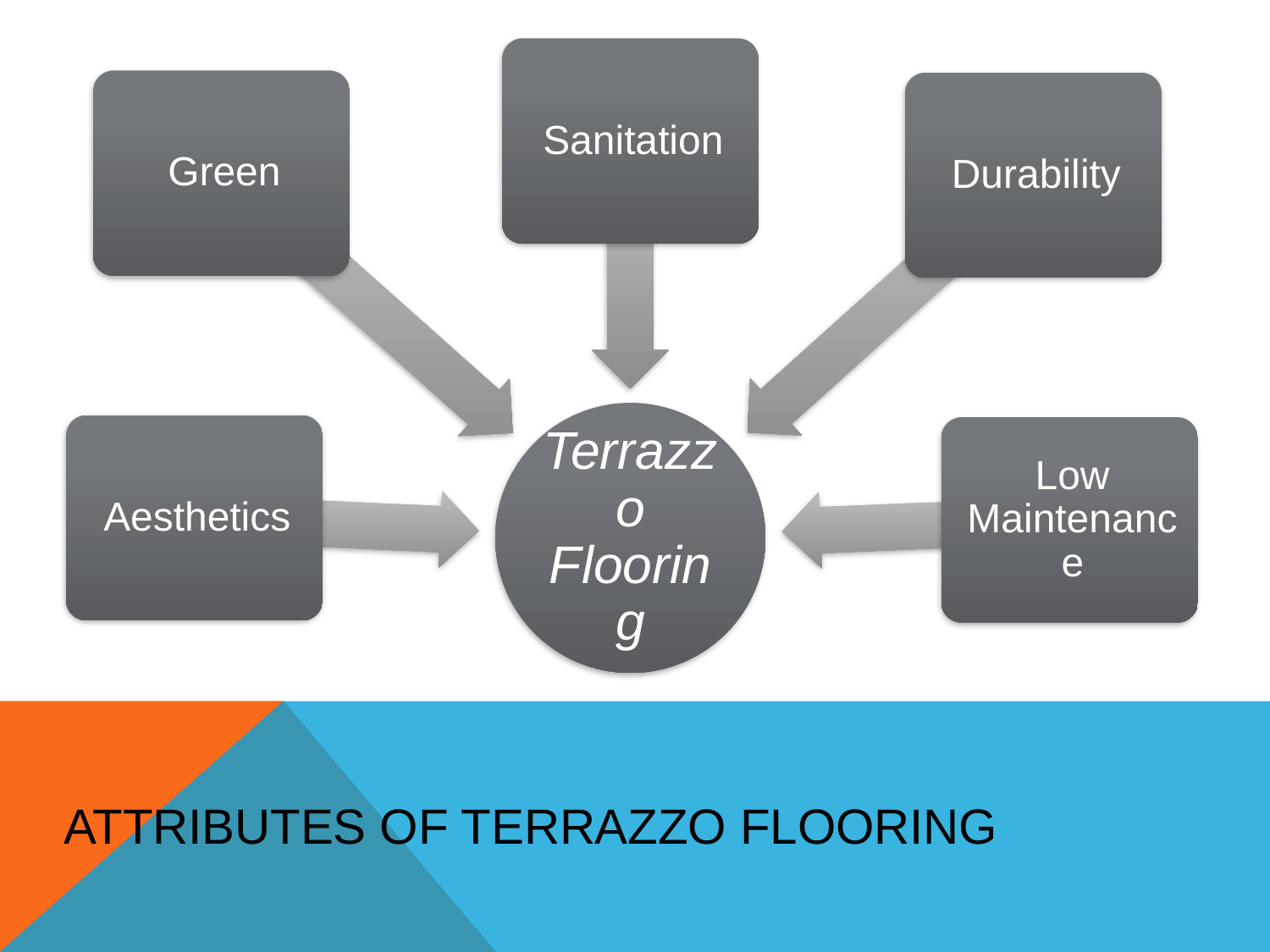

Terrazzo Flooring
Aesthetics
Green
Sanitation
Durability
Low Maintenance
# Attributes of Terrazzo Flooring